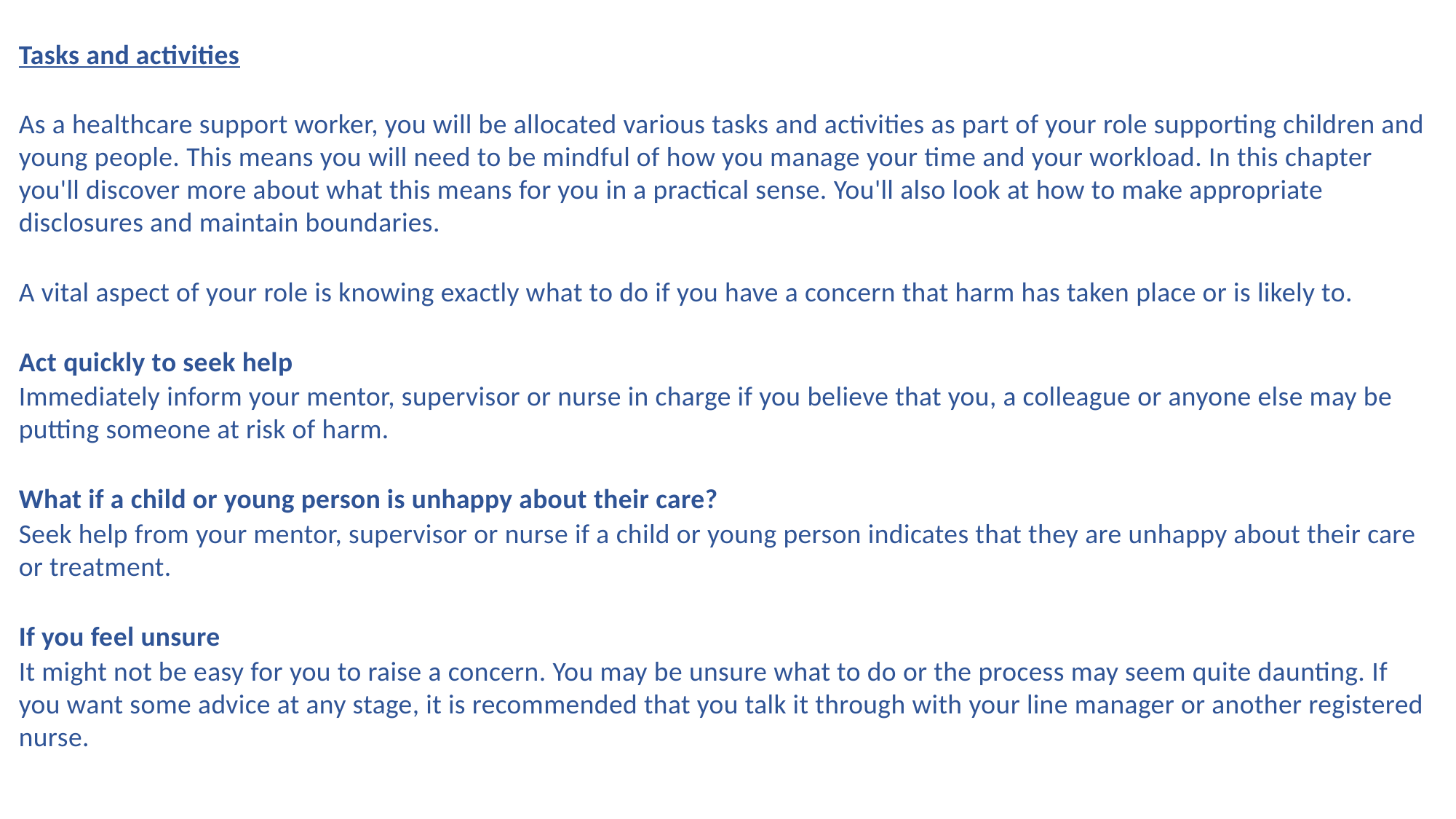

Tasks and activities

As a healthcare support worker, you will be allocated various tasks and activities as part of your role supporting children and young people. This means you will need to be mindful of how you manage your time and your workload. In this chapter you'll discover more about what this means for you in a practical sense. You'll also look at how to make appropriate disclosures and maintain boundaries.

A vital aspect of your role is knowing exactly what to do if you have a concern that harm has taken place or is likely to.

Act quickly to seek help
Immediately inform your mentor, supervisor or nurse in charge if you believe that you, a colleague or anyone else may be putting someone at risk of harm.

What if a child or young person is unhappy about their care?
Seek help from your mentor, supervisor or nurse if a child or young person indicates that they are unhappy about their care or treatment.

If you feel unsure
It might not be easy for you to raise a concern. You may be unsure what to do or the process may seem quite daunting. If you want some advice at any stage, it is recommended that you talk it through with your line manager or another registered nurse.